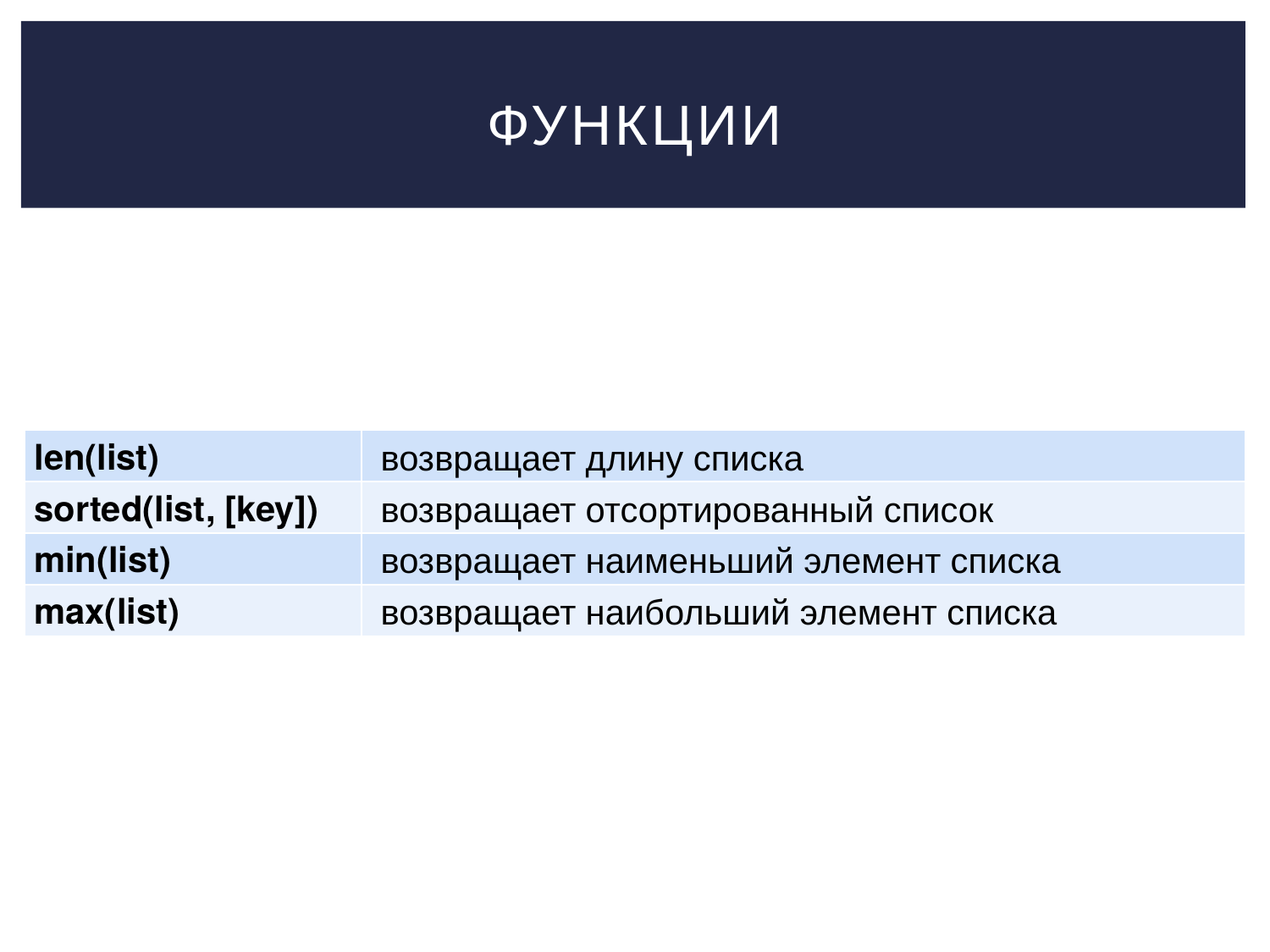

# Функции
| len(list) | возвращает длину списка |
| --- | --- |
| sorted(list, [key]) | возвращает отсортированный список |
| min(list) | возвращает наименьший элемент списка |
| max(list) | возвращает наибольший элемент списка |